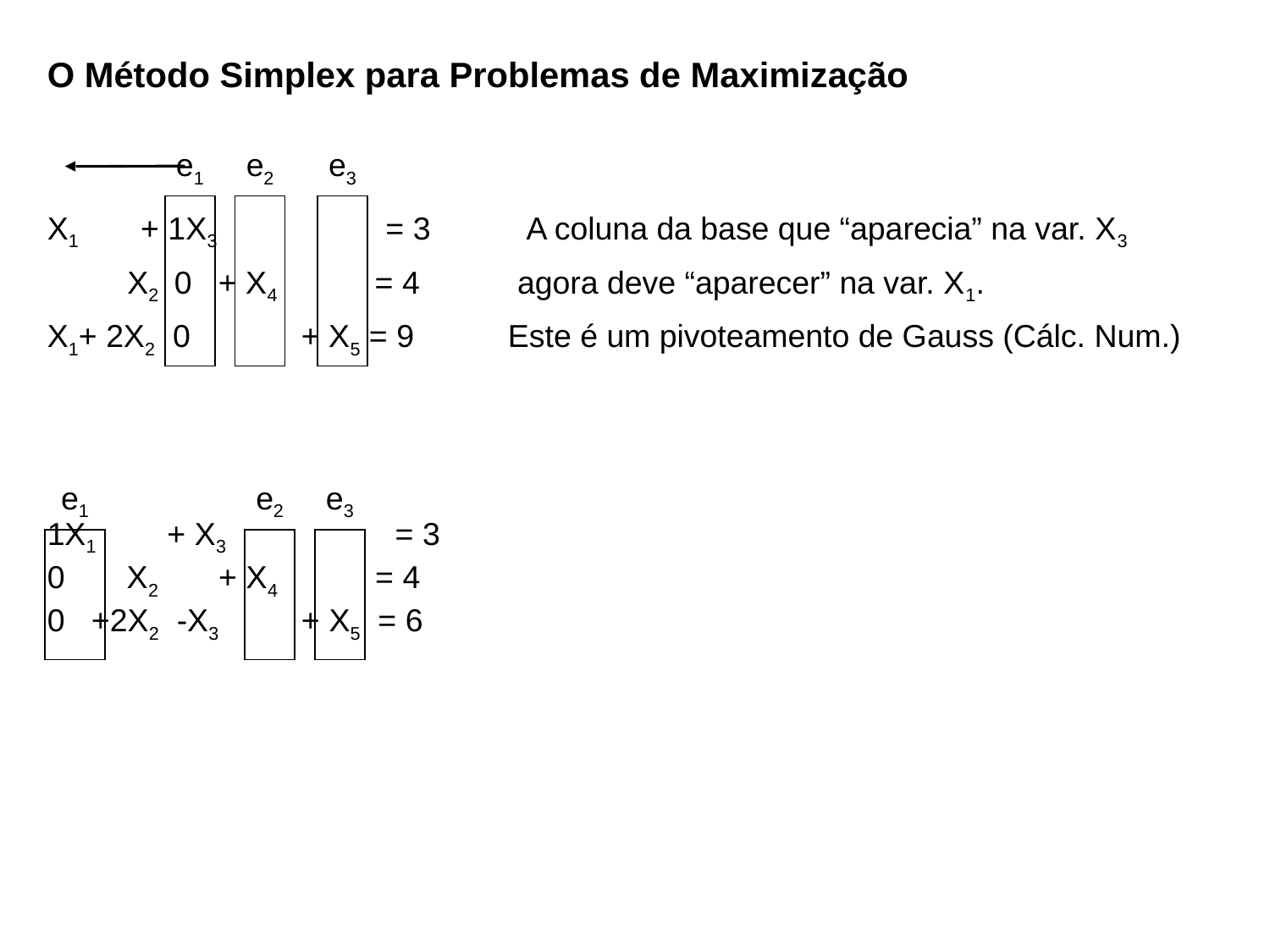

O Método Simplex para Problemas de Maximização

e1

e2

e3

X1       + 1X3                   = 3           A coluna da base que “aparecia” na var. X3
         X2	0   + X4           = 4           agora deve “aparecer” na var. X1.
X1+ 2X2  0	+ X5 = 9 	         Este é um pivoteamento de Gauss (Cálc. Num.)

1X1        + X3                   = 3
0       X2	     + X4           = 4
0   +2X2  -X3	+ X5  = 6

e1

e2

e3